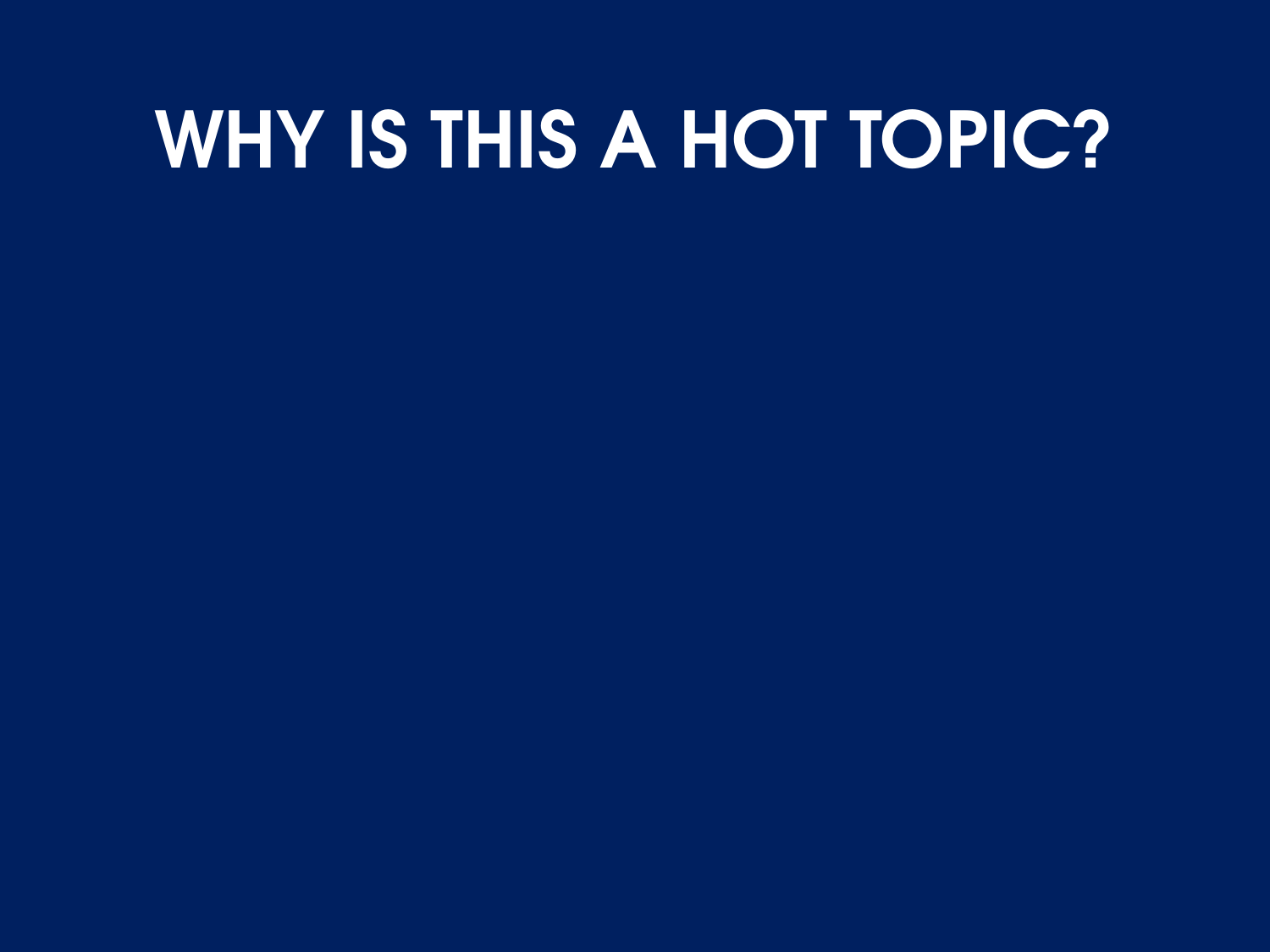

# WHY IS THIS A HOT TOPIC?